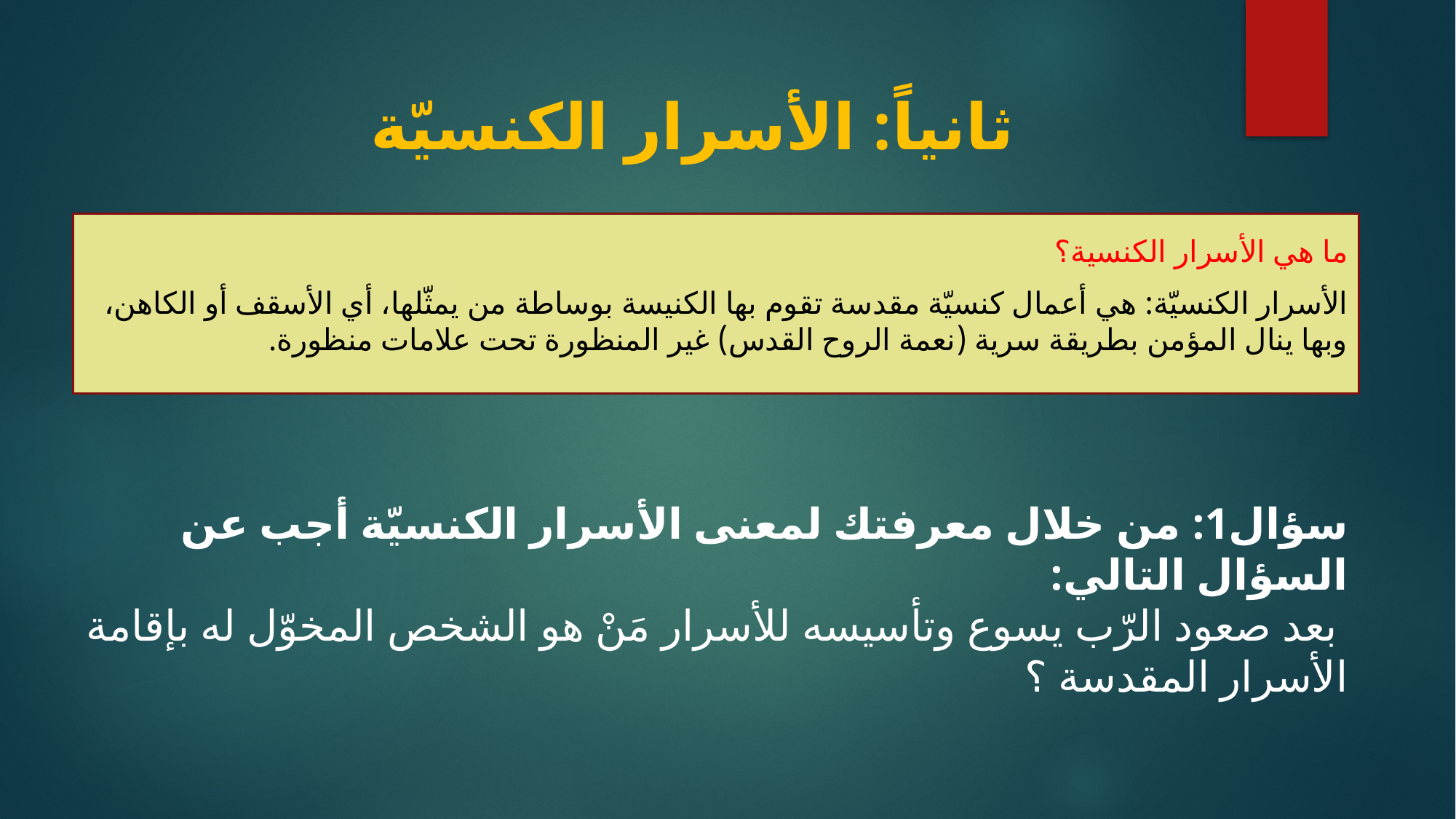

# ثانياً: الأسرار الكنسيّة

ما هي الأسرار الكنسية؟
الأسرار الكنسيّة: هي أعمال كنسيّة مقدسة تقوم بها الكنيسة بوساطة من يمثّلها، أي الأسقف أو الكاهن، وبها ينال المؤمن بطريقة سرية (نعمة الروح القدس) غير المنظورة تحت علامات منظورة.
سؤال1: من خلال معرفتك لمعنى الأسرار الكنسيّة أجب عن السؤال التالي:
 بعد صعود الرّب يسوع وتأسيسه للأسرار مَنْ هو الشخص المخوّل له بإقامة الأسرار المقدسة ؟